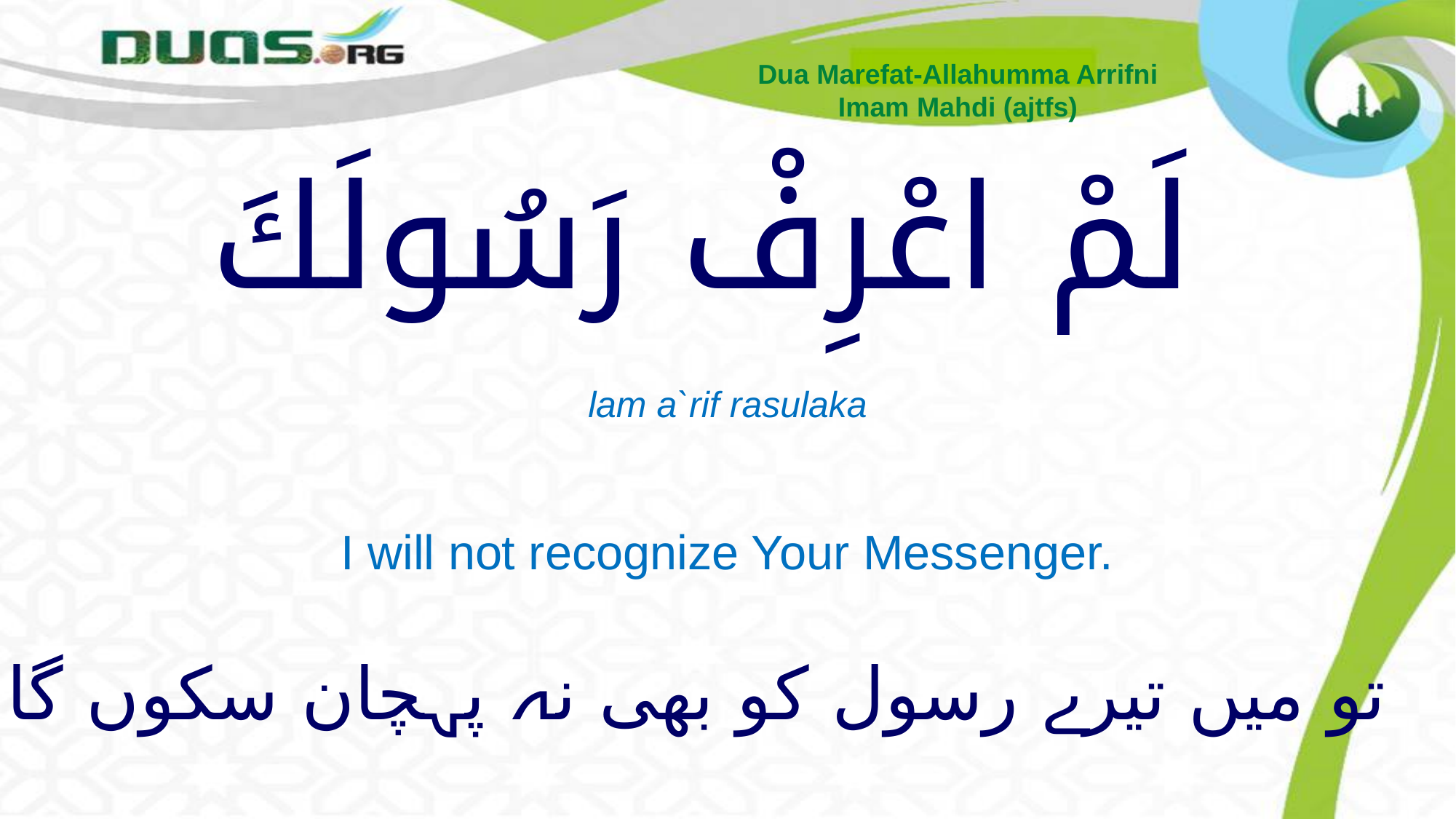

Dua Marefat-Allahumma Arrifni
Imam Mahdi (ajtfs)
# لَمْ اعْرِفْ رَسُولَكَ

lam a`rif rasulaka

I will not recognize Your Messenger.
تو میں تیرے رسول کو بھی نہ پہچان سکوں گا